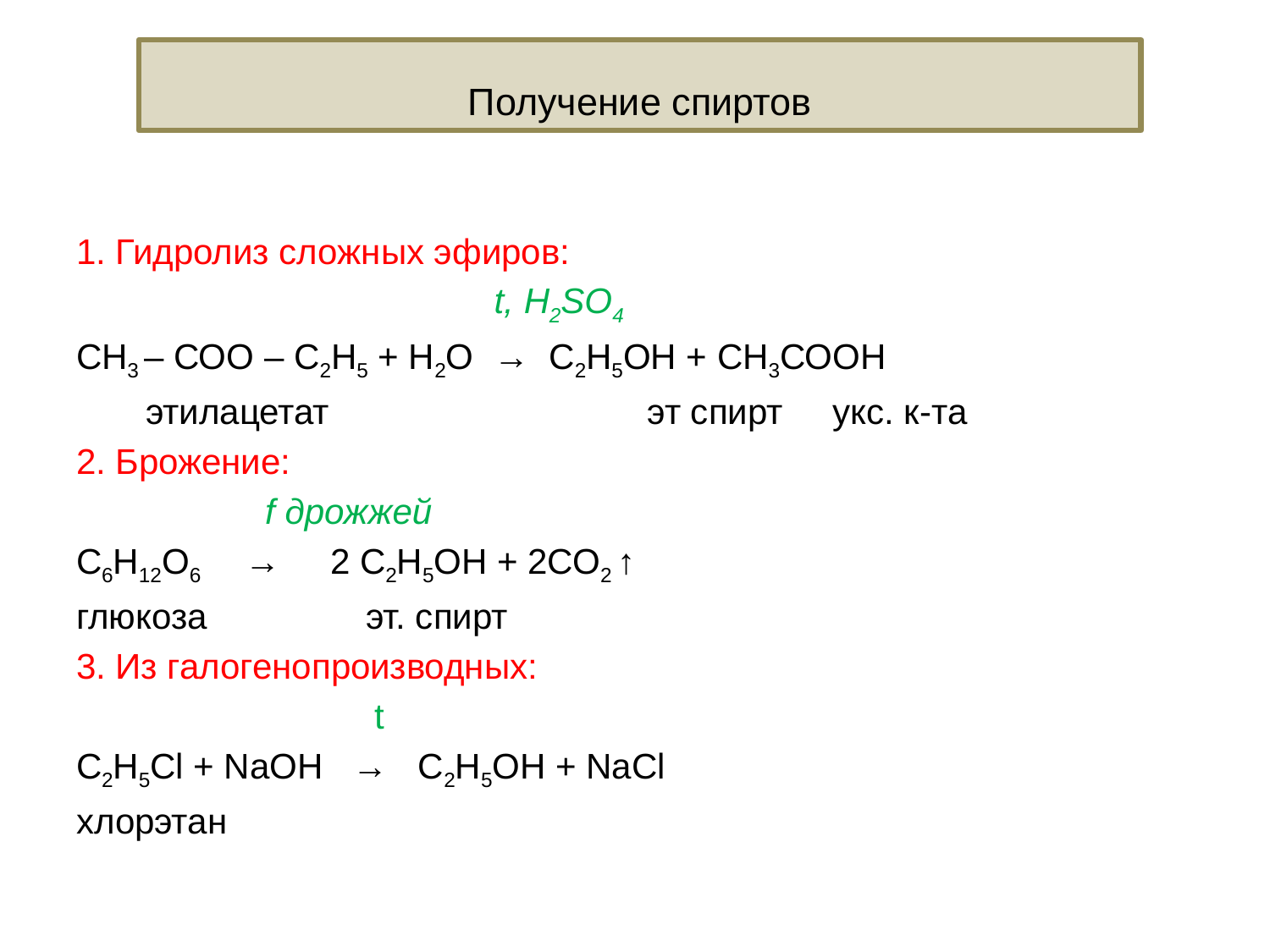

Получение спиртов

1. Гидролиз сложных эфиров:
                                          t, H2SO4
СН3 – СОО – С2Н5 + Н2О  →  С2Н5ОН + СН3СООН
       этилацетат                                эт спирт     укс. к-та
2. Брожение:
                   f дрожжей
С6Н12О6       →     2 С2Н5ОН + 2СО2 ↑
глюкоза                эт. спирт
3. Из галогенопроизводных:
                              t
С2Н5Сl + NаОН   →   С2Н5ОН + NaCl
хлорэтан